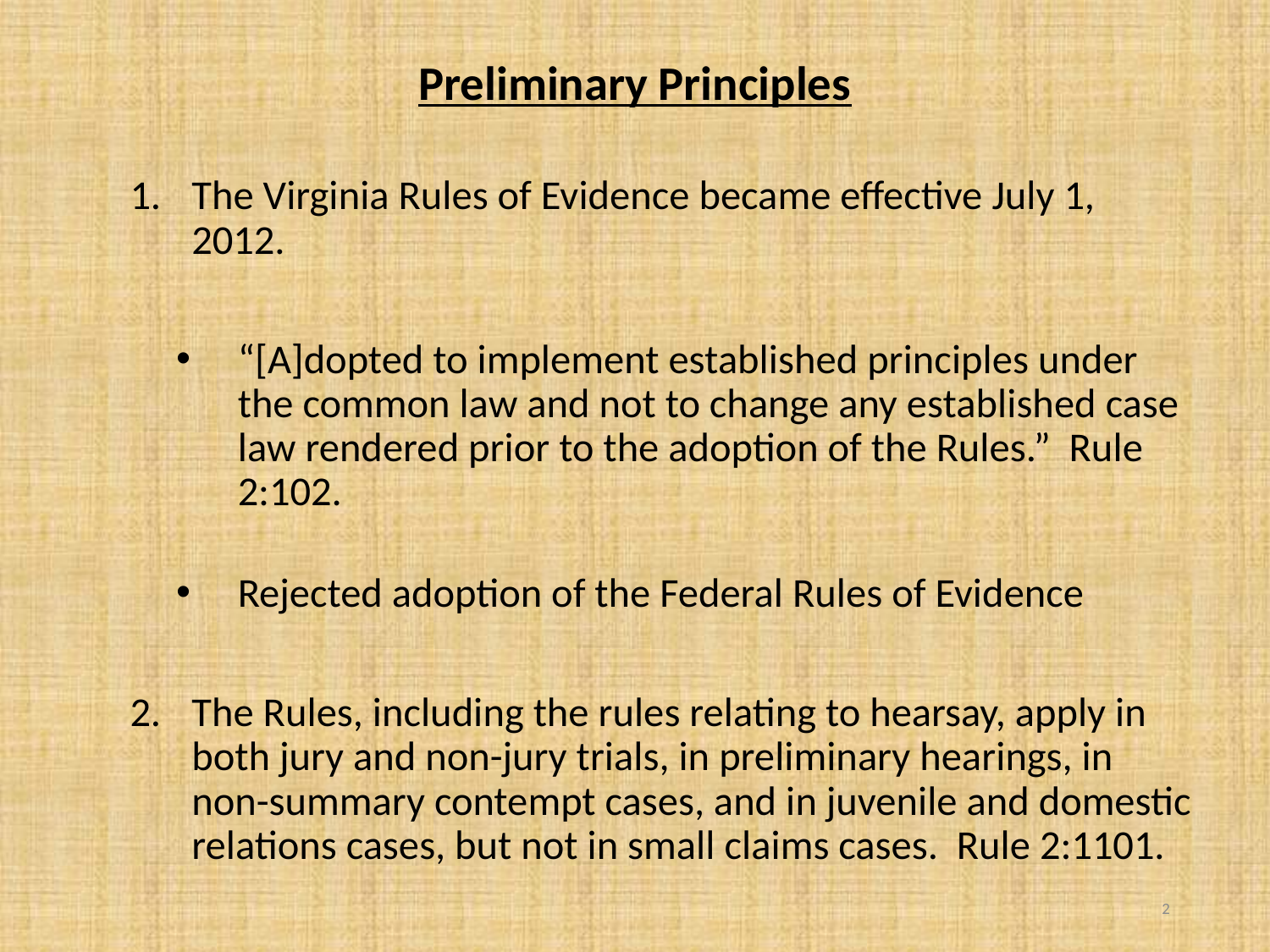

Preliminary Principles

The Virginia Rules of Evidence became effective July 1, 2012.

“[A]dopted to implement established principles under the common law and not to change any established case law rendered prior to the adoption of the Rules.”  Rule 2:102.

Rejected adoption of the Federal Rules of Evidence

The Rules, including the rules relating to hearsay, apply in both jury and non-jury trials, in preliminary hearings, in non-summary contempt cases, and in juvenile and domestic relations cases, but not in small claims cases.  Rule 2:1101.

2